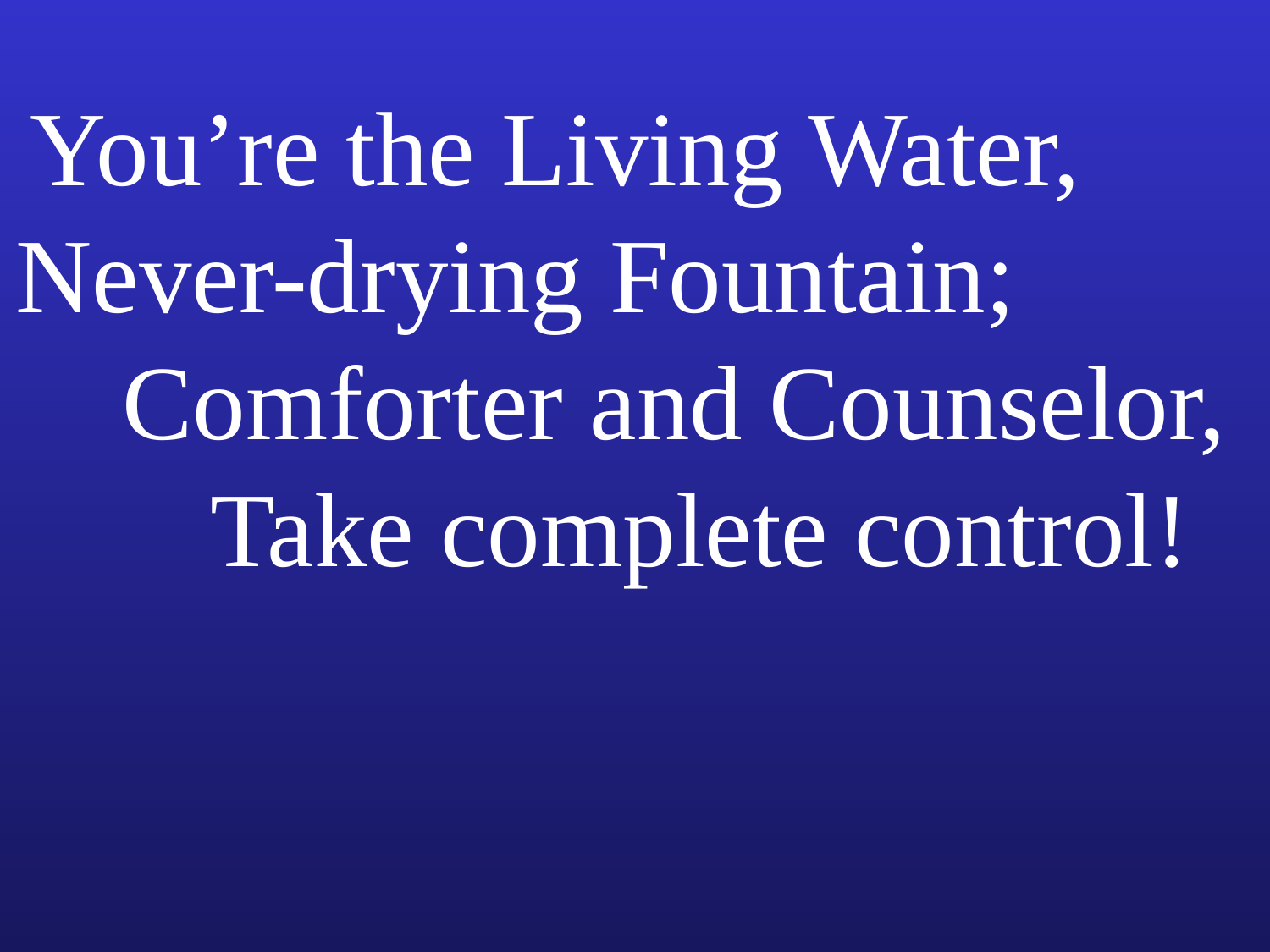

You’re the Living Water,       Never-drying Fountain;              Comforter and Counselor,         Take complete control!